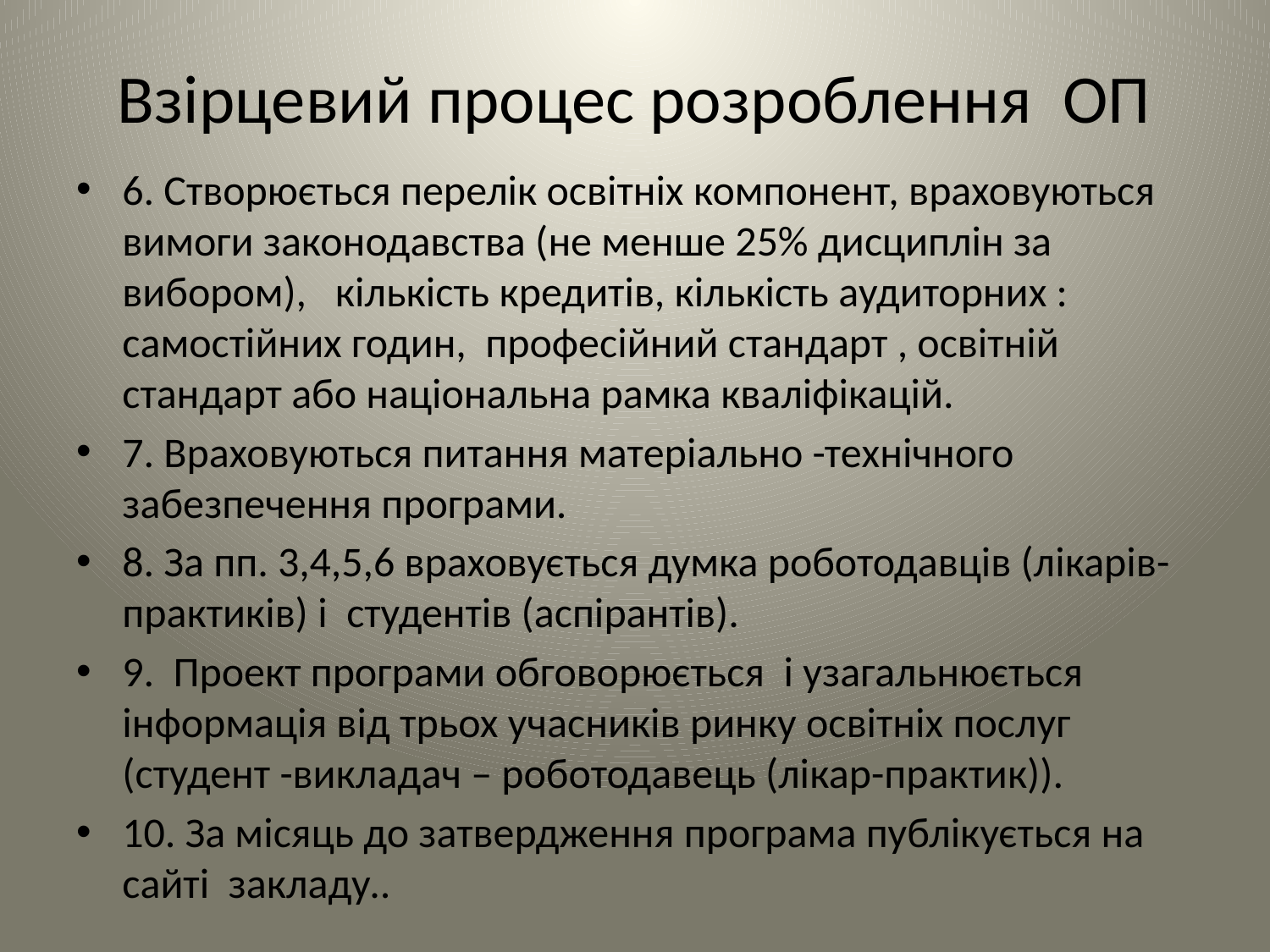

# Взірцевий процес розроблення  ОП
6. Створюється перелік освітніх компонент, враховуються вимоги законодавства (не менше 25% дисциплін за вибором),   кількість кредитів, кількість аудиторних : самостійних годин,  професійний стандарт , освітній стандарт або національна рамка кваліфікацій.
7. Враховуються питання матеріально -технічного забезпечення програми.
8. За пп. 3,4,5,6 враховується думка роботодавців (лікарів-практиків) і  студентів (аспірантів).
9.  Проект програми обговорюється  і узагальнюється інформація від трьох учасників ринку освітніх послуг (студент -викладач – роботодавець (лікар-практик)).
10. За місяць до затвердження програма публікується на сайті  закладу..